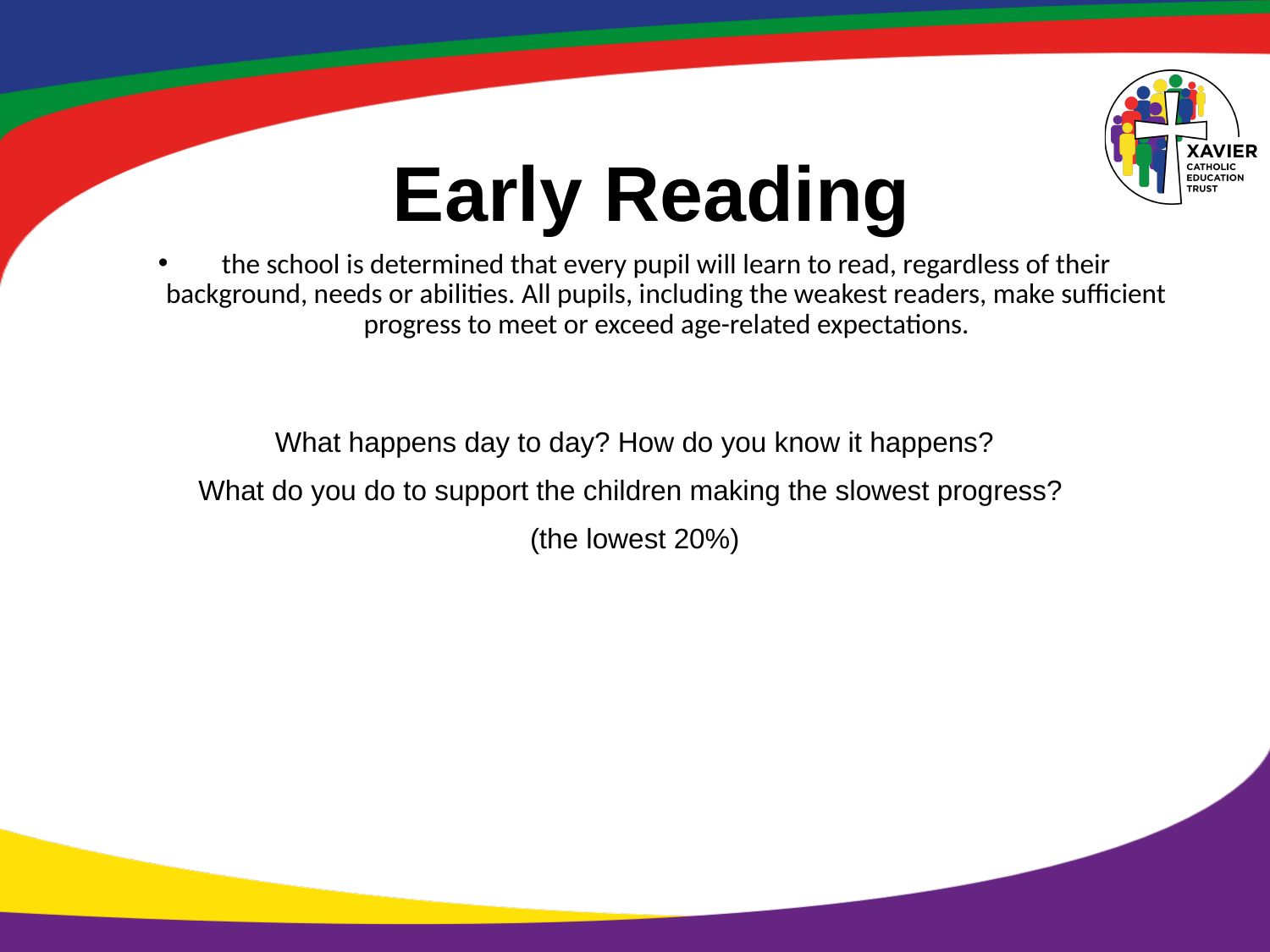

# Early Reading
the school is determined that every pupil will learn to read, regardless of their background, needs or abilities. All pupils, including the weakest readers, make sufficient progress to meet or exceed age-related expectations.

What happens day to day? How do you know it happens?
What do you do to support the children making the slowest progress?
(the lowest 20%)